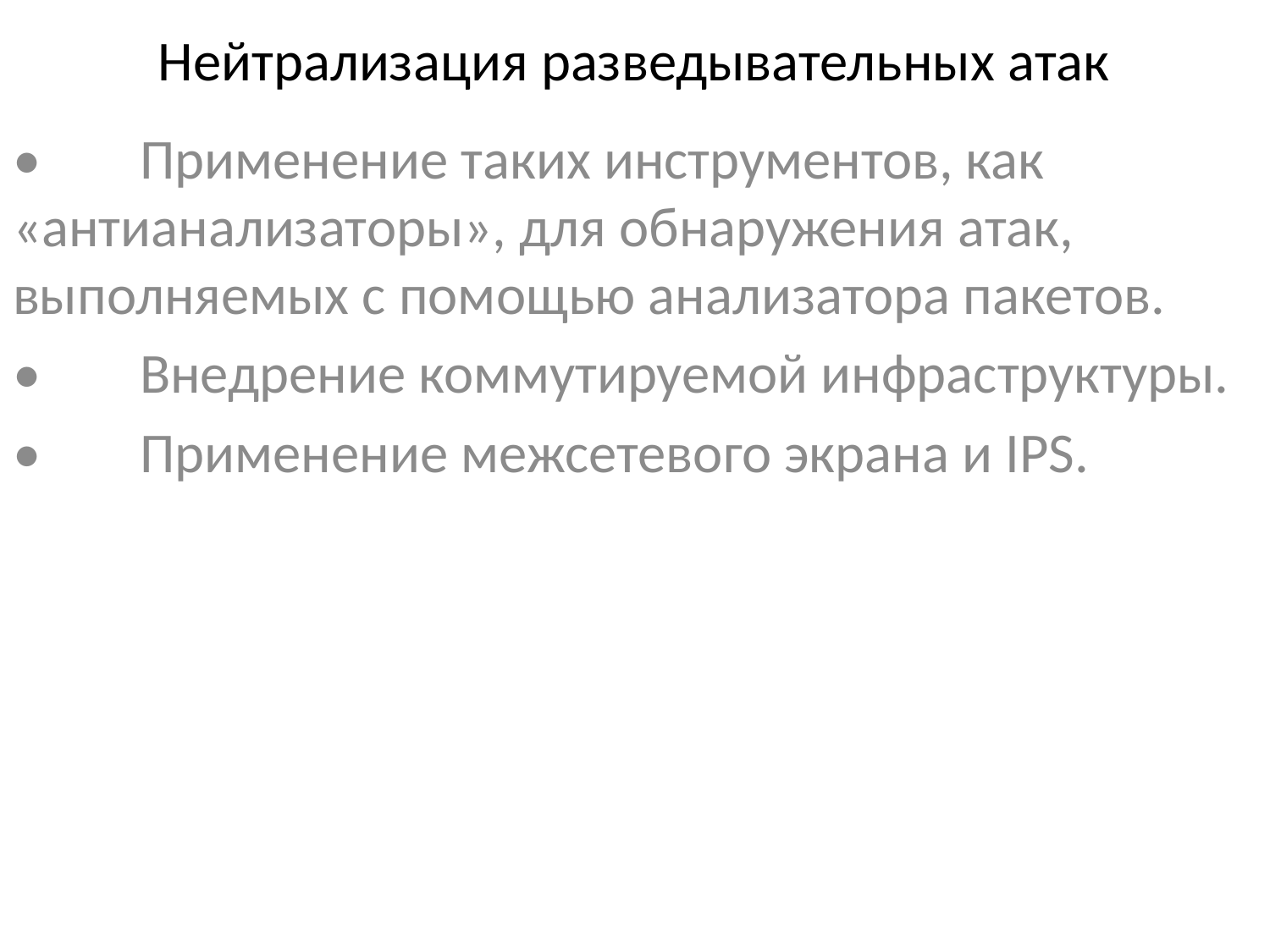

# Нейтрализация разведывательных атак
•	Применение таких инструментов, как «антианализаторы», для обнаружения атак, выполняемых с помощью анализатора пакетов.
•	Внедрение коммутируемой инфраструктуры.
•	Применение межсетевого экрана и IPS.